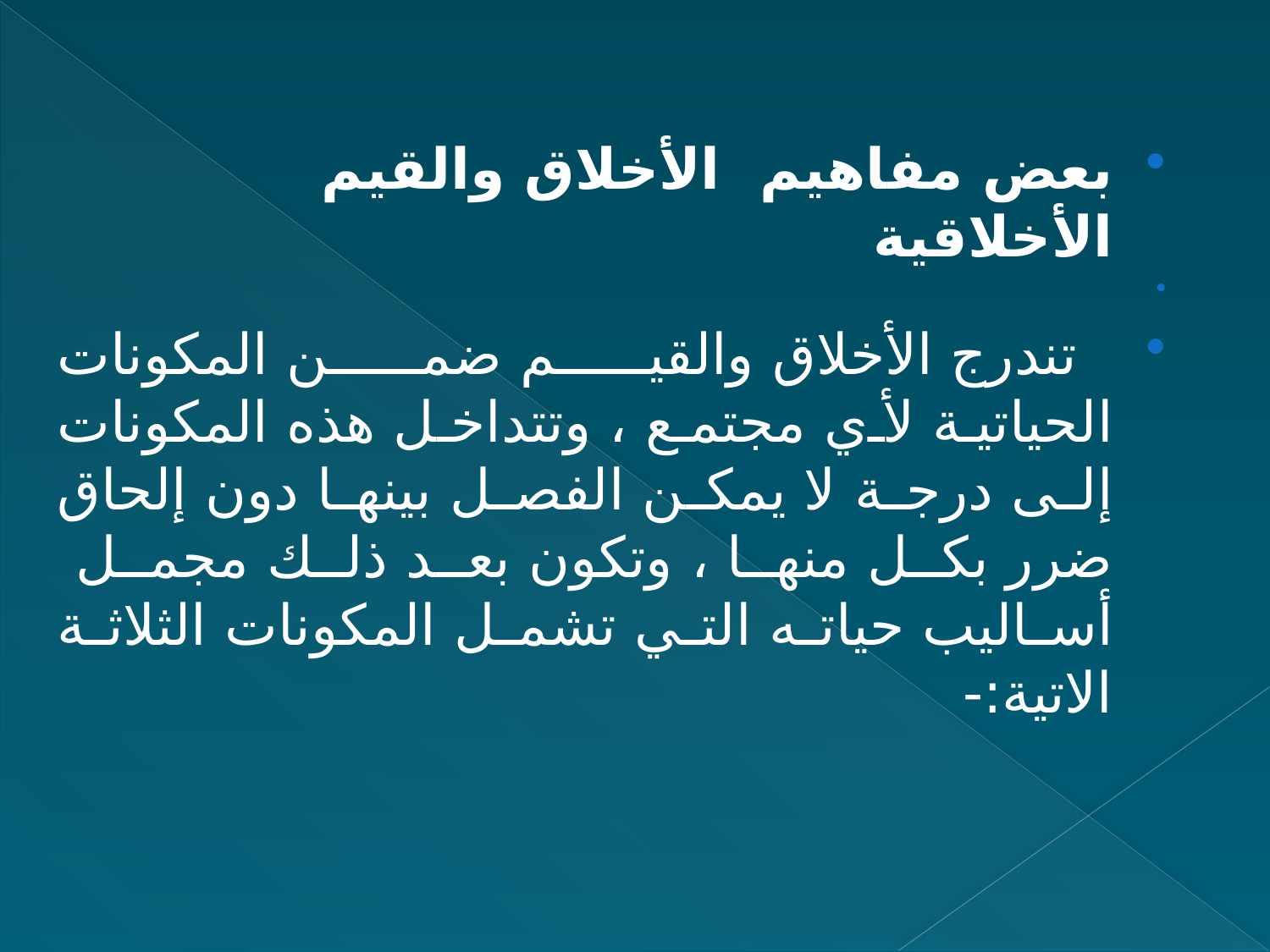

بعض مفاهيم  الأخلاق والقيم  الأخلاقية

  تندرج الأخلاق والقيم ضمن المكونات الحياتية لأي مجتمع ، وتتداخل هذه المكونات إلى درجة لا يمكن الفصل بينها دون إلحاق ضرر بكل منها ، وتكون بعد ذلك مجمل  أساليب حياته التي تشمل المكونات الثلاثة الاتية:-